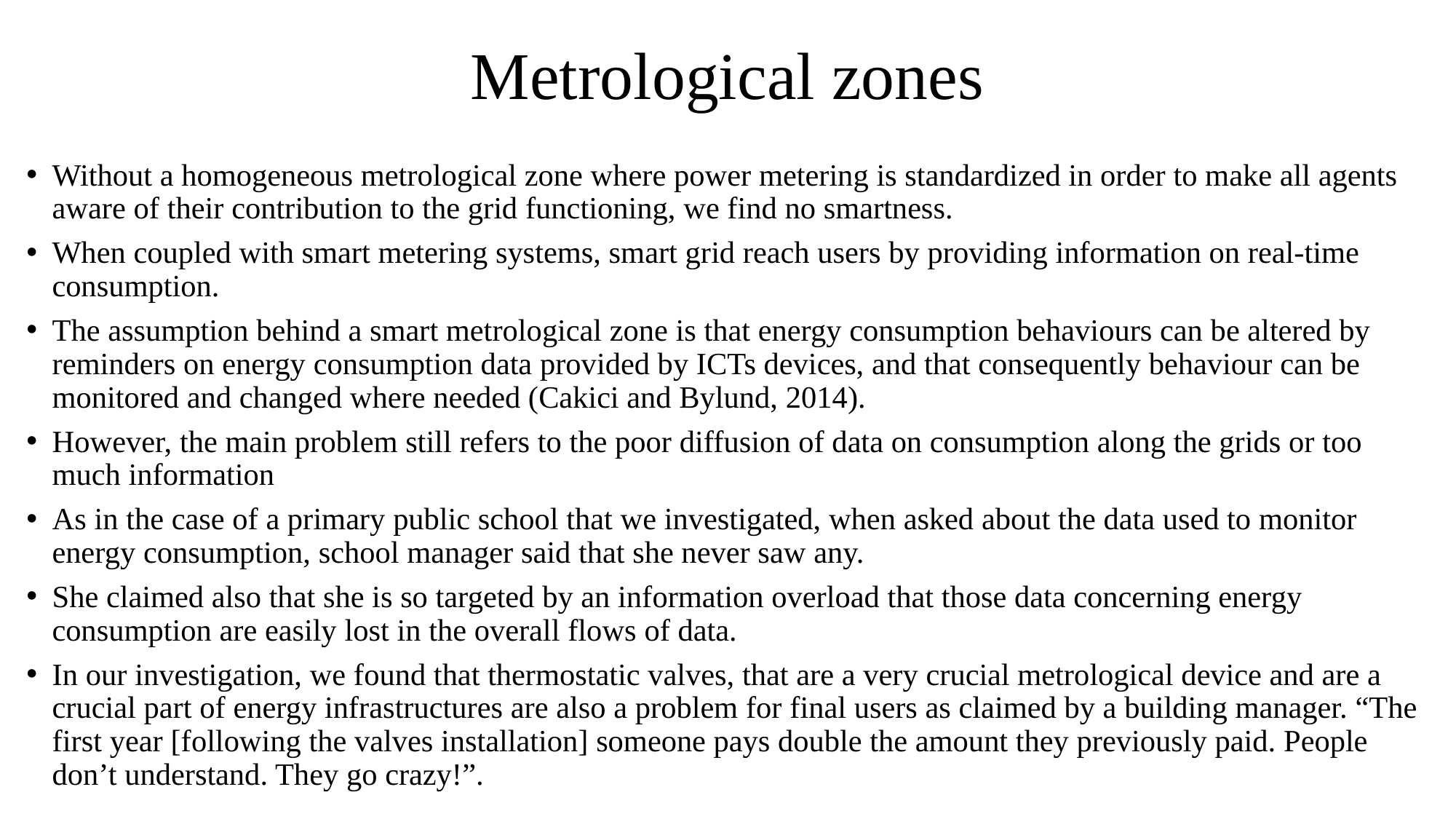

# Metrological zones
Without a homogeneous metrological zone where power metering is standardized in order to make all agents aware of their contribution to the grid functioning, we find no smartness.
When coupled with smart metering systems, smart grid reach users by providing information on real-time consumption.
The assumption behind a smart metrological zone is that energy consumption behaviours can be altered by reminders on energy consumption data provided by ICTs devices, and that consequently behaviour can be monitored and changed where needed (Cakici and Bylund, 2014).
However, the main problem still refers to the poor diffusion of data on consumption along the grids or too much information
As in the case of a primary public school that we investigated, when asked about the data used to monitor energy consumption, school manager said that she never saw any.
She claimed also that she is so targeted by an information overload that those data concerning energy consumption are easily lost in the overall flows of data.
In our investigation, we found that thermostatic valves, that are a very crucial metrological device and are a crucial part of energy infrastructures are also a problem for final users as claimed by a building manager. “The first year [following the valves installation] someone pays double the amount they previously paid. People don’t understand. They go crazy!”.